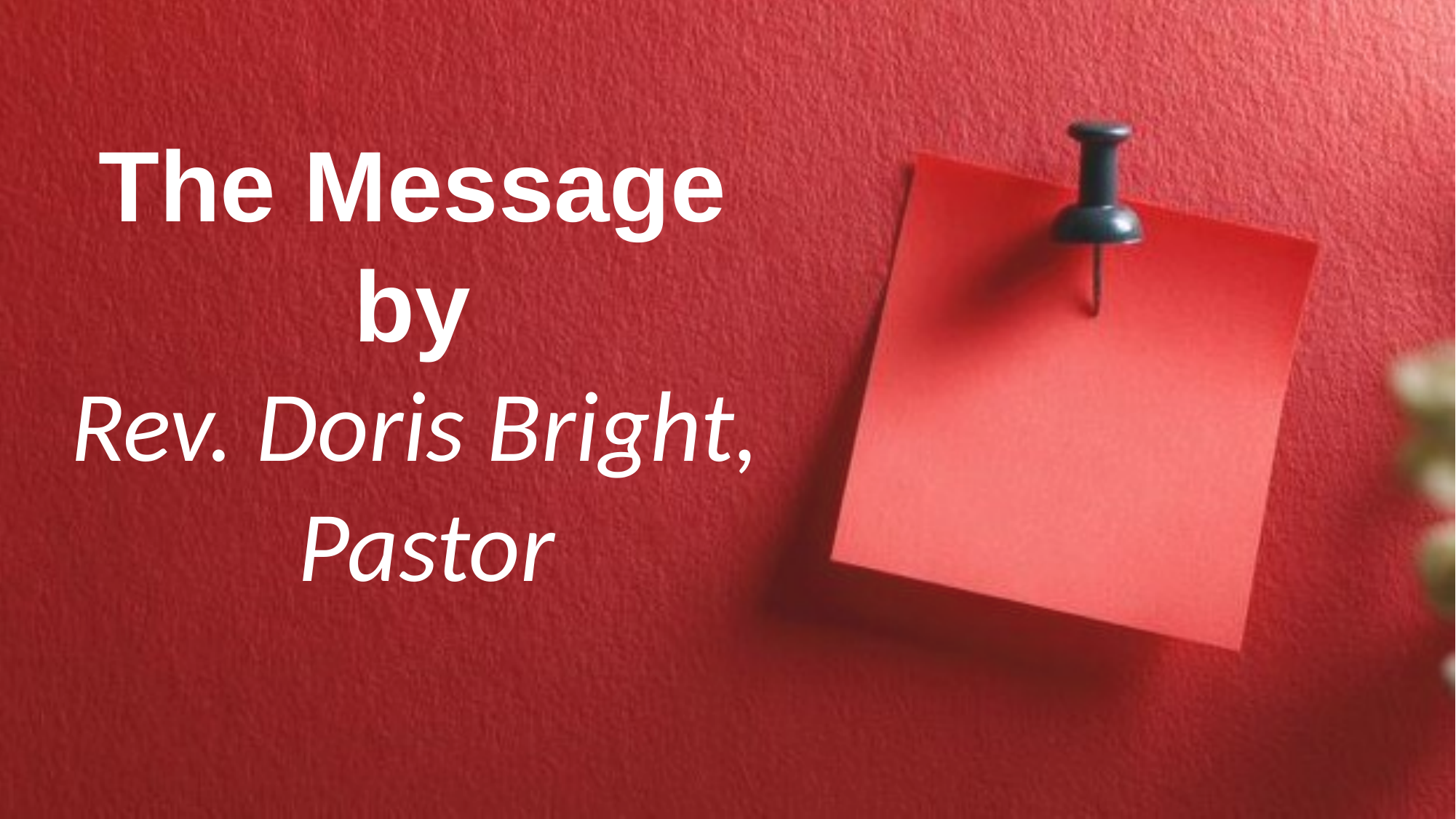

The Message
by
Rev. Doris Bright,
Pastor